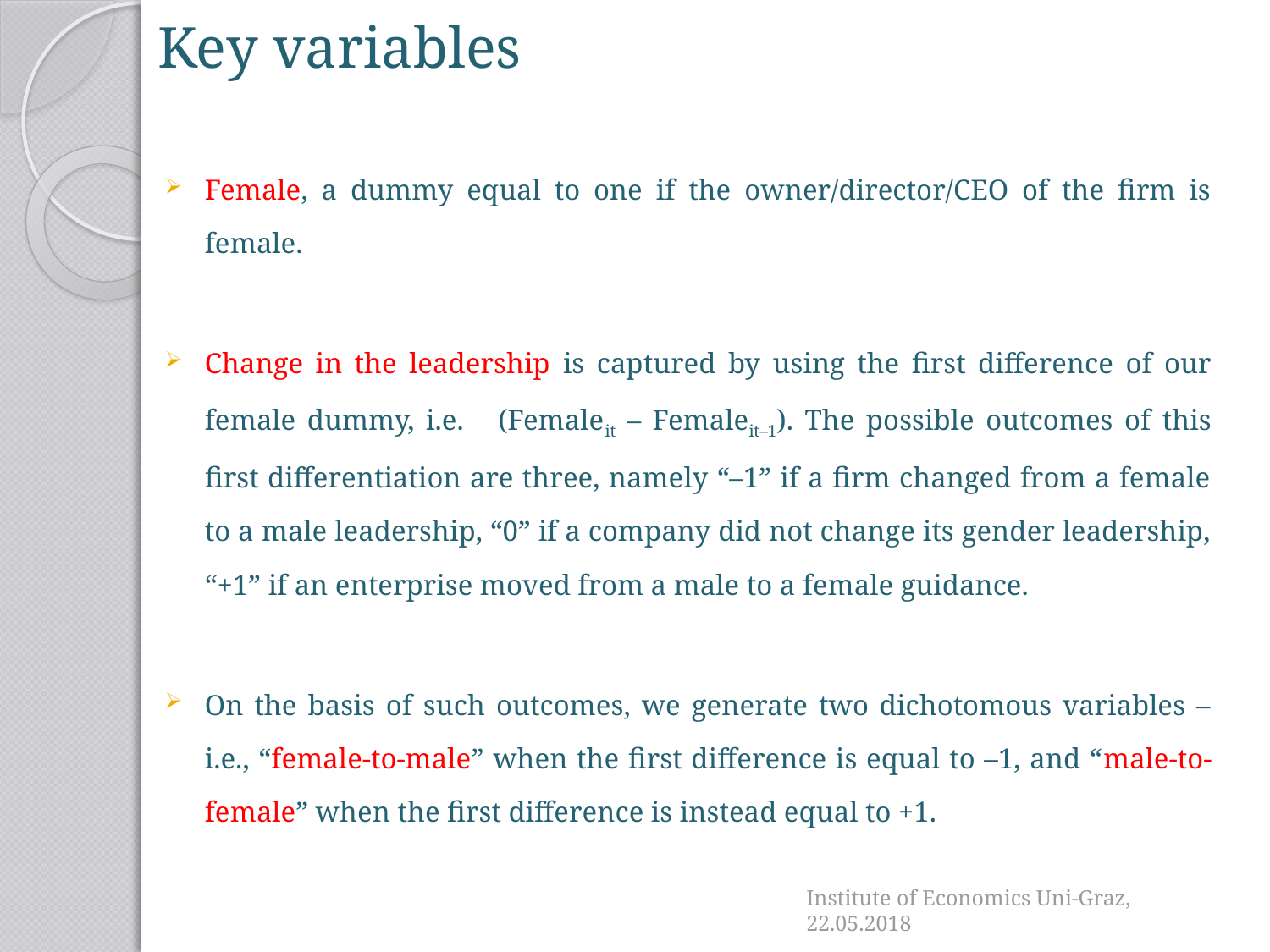

# Key variables
Female, a dummy equal to one if the owner/director/CEO of the firm is female.

Change in the leadership is captured by using the first difference of our female dummy, i.e.   (Femaleit – Femaleit–1). The possible outcomes of this first differentiation are three, namely “–1” if a firm changed from a female to a male leadership, “0” if a company did not change its gender leadership, “+1” if an enterprise moved from a male to a female guidance.

On the basis of such outcomes, we generate two dichotomous variables – i.e., “female-to-male” when the first difference is equal to –1, and “male-to-female” when the first difference is instead equal to +1.

Institute of Economics Uni-Graz, 22.05.2018